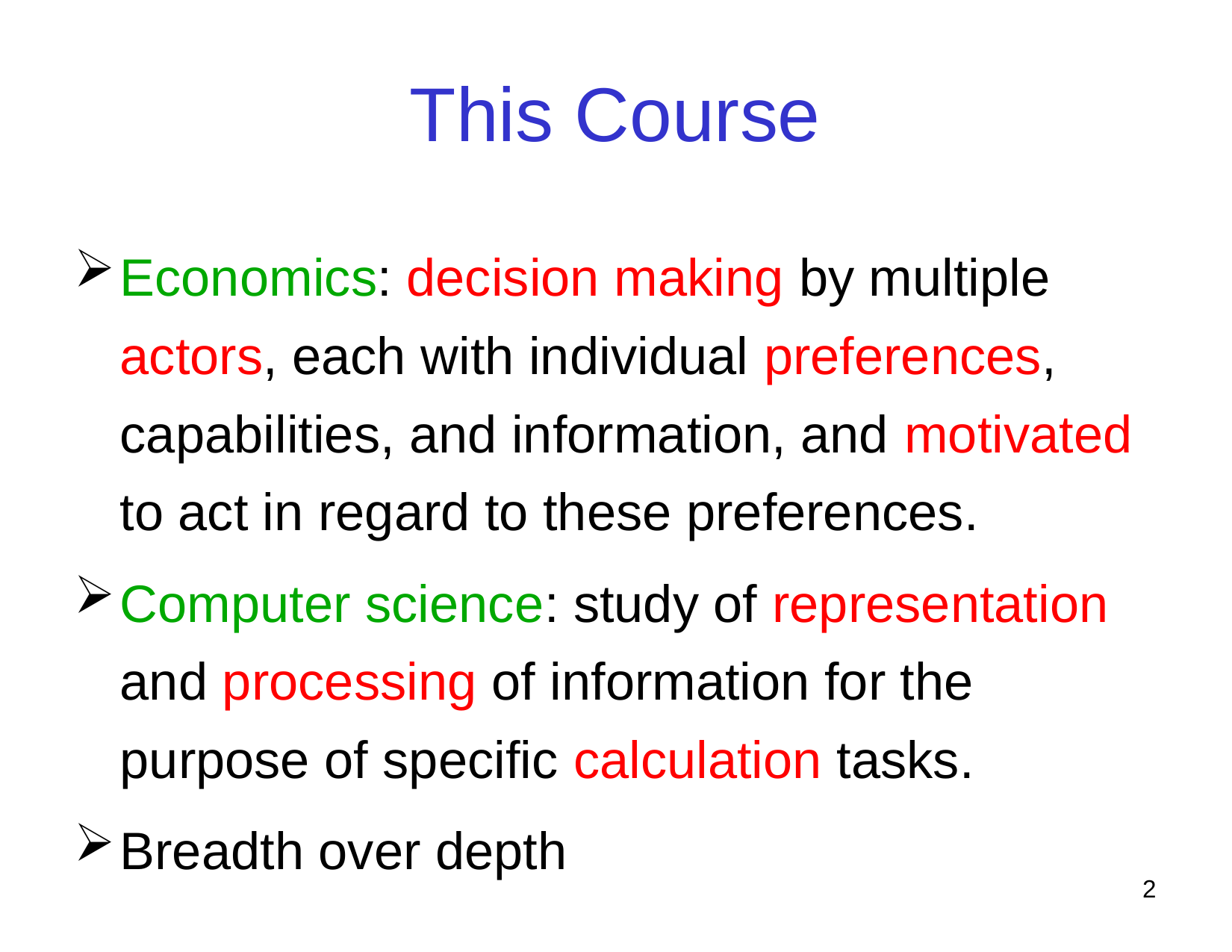

# This Course
Economics: decision making by multiple actors, each with individual preferences, capabilities, and information, and motivated to act in regard to these preferences.
Computer science: study of representation and processing of information for the purpose of specific calculation tasks.
Breadth over depth
2